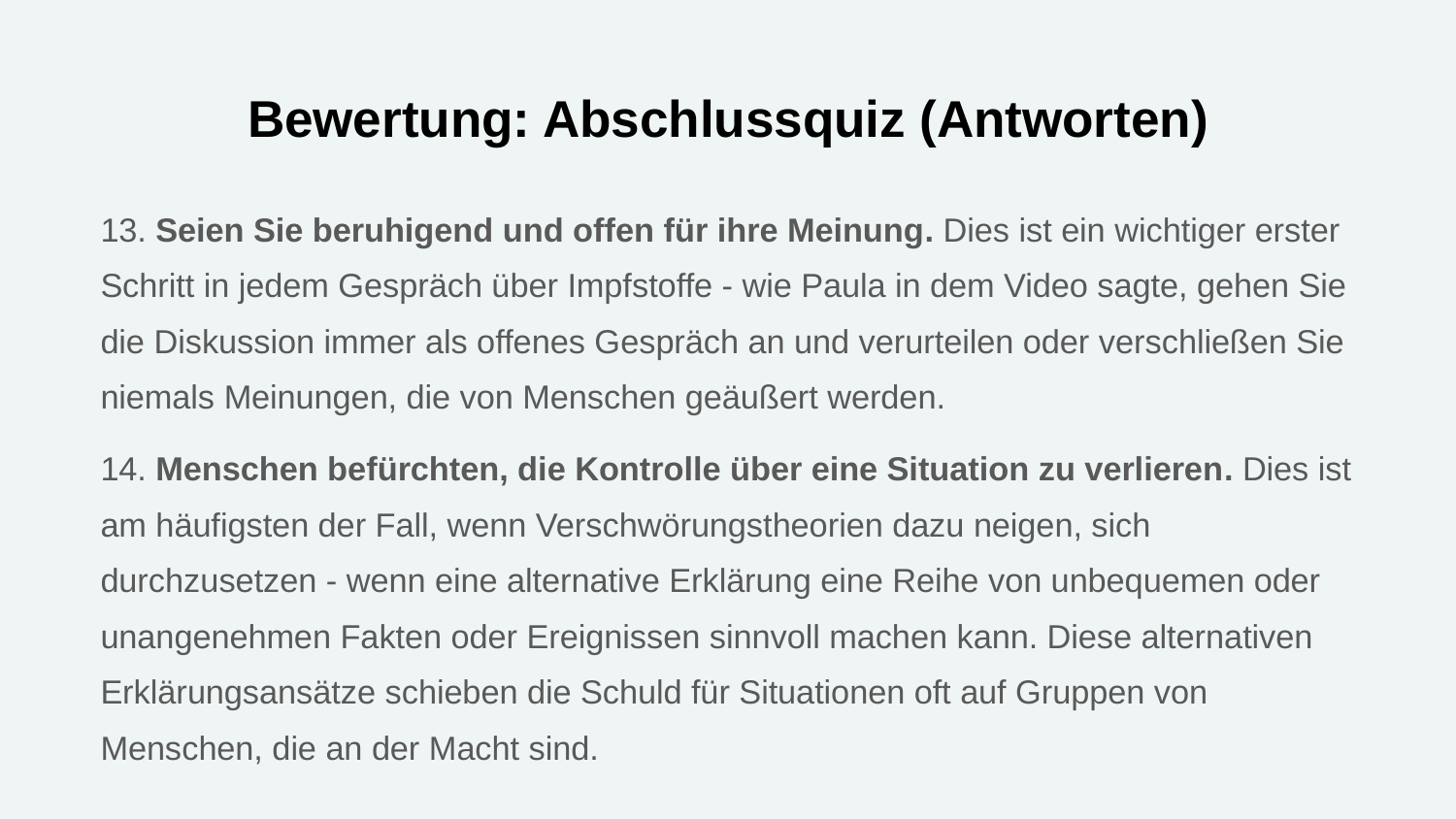

# Bewertung: Abschlussquiz (Antworten)
13. Seien Sie beruhigend und offen für ihre Meinung. Dies ist ein wichtiger erster Schritt in jedem Gespräch über Impfstoffe - wie Paula in dem Video sagte, gehen Sie die Diskussion immer als offenes Gespräch an und verurteilen oder verschließen Sie niemals Meinungen, die von Menschen geäußert werden.
14. Menschen befürchten, die Kontrolle über eine Situation zu verlieren. Dies ist am häufigsten der Fall, wenn Verschwörungstheorien dazu neigen, sich durchzusetzen - wenn eine alternative Erklärung eine Reihe von unbequemen oder unangenehmen Fakten oder Ereignissen sinnvoll machen kann. Diese alternativen Erklärungsansätze schieben die Schuld für Situationen oft auf Gruppen von Menschen, die an der Macht sind.